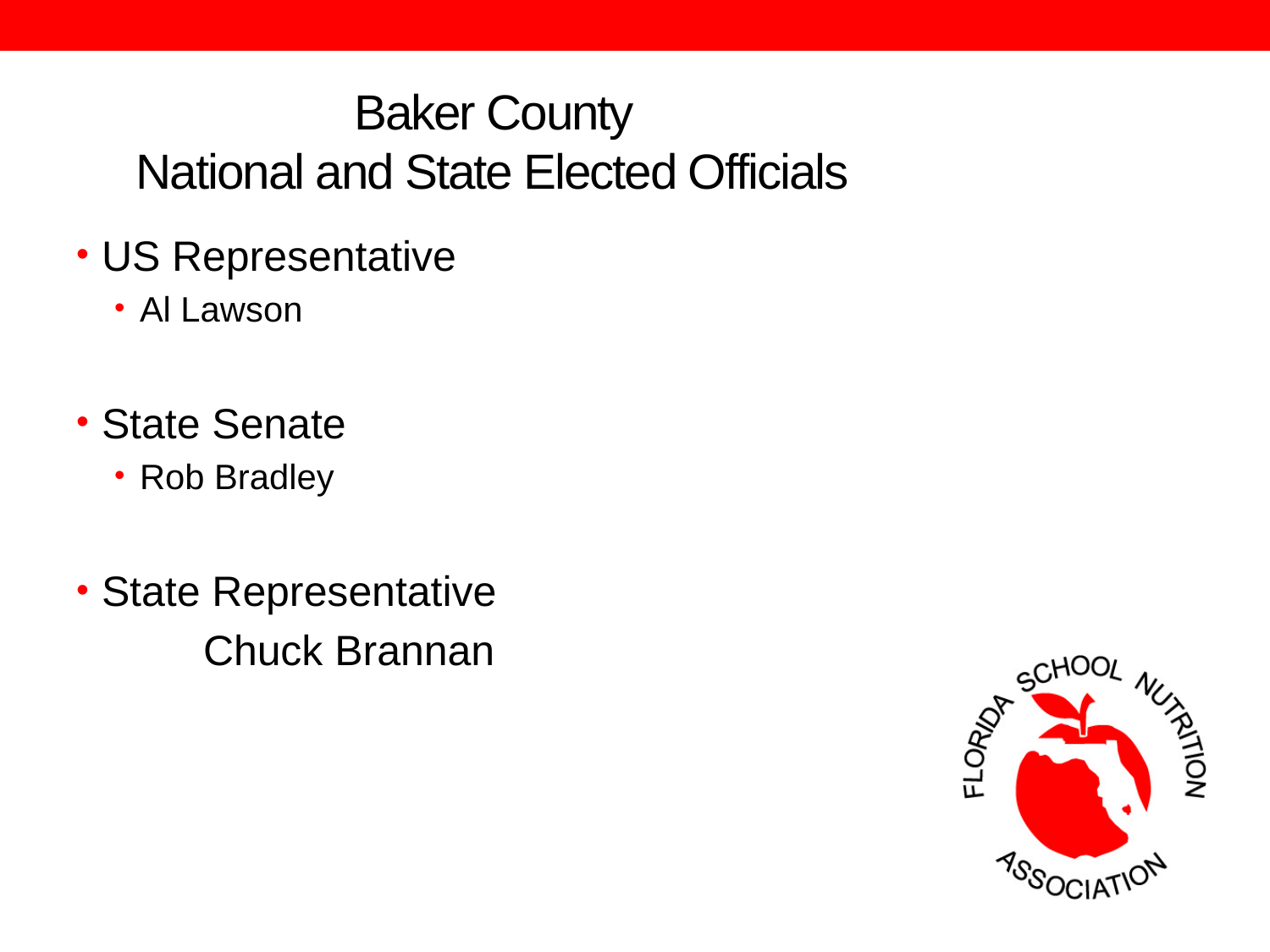

# Baker County National and State Elected Officials
US Representative
Al Lawson

State Senate
Rob Bradley

State Representative
	Chuck Brannan